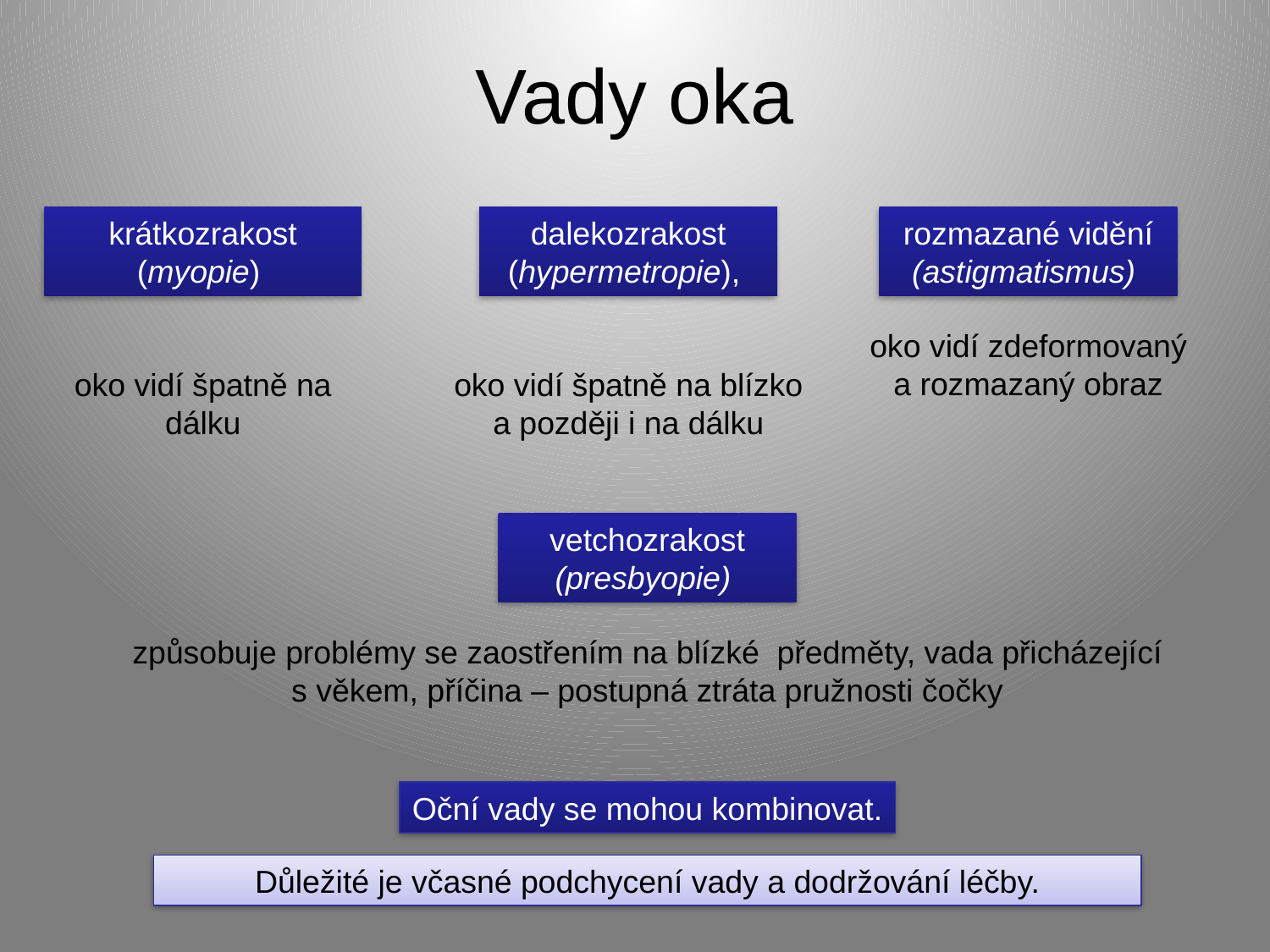

# Vady oka
krátkozrakost (myopie)
dalekozrakost (hypermetropie),
rozmazané vidění (astigmatismus)
oko vidí zdeformovaný
a rozmazaný obraz
oko vidí špatně na dálku
oko vidí špatně na blízko a později i na dálku
vetchozrakost (presbyopie)
způsobuje problémy se zaostřením na blízké  předměty, vada přicházející
s věkem, příčina – postupná ztráta pružnosti čočky
Oční vady se mohou kombinovat.
Důležité je včasné podchycení vady a dodržování léčby.